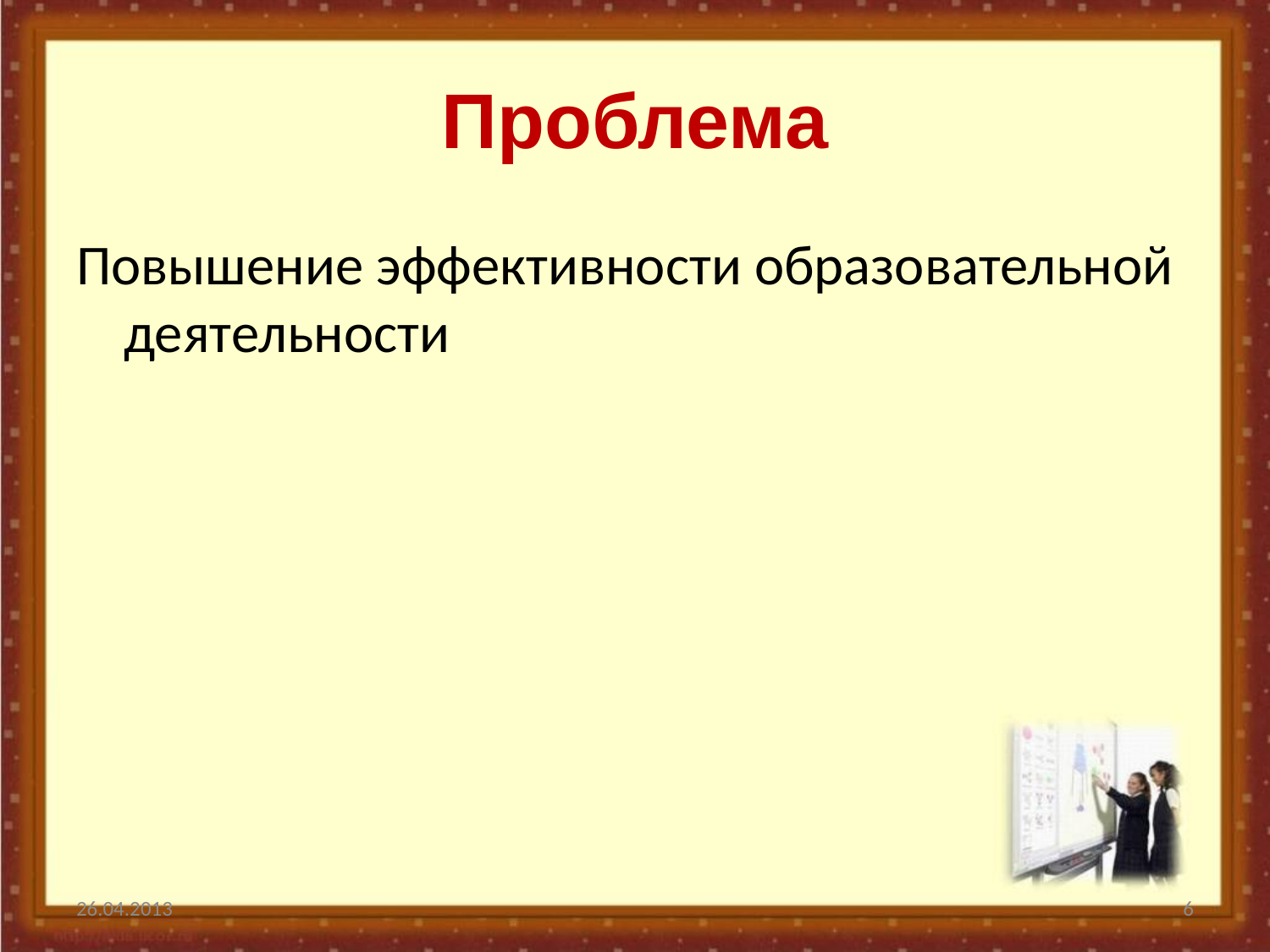

# Проблема
Повышение эффективности образовательной деятельности

26.04.2013
6